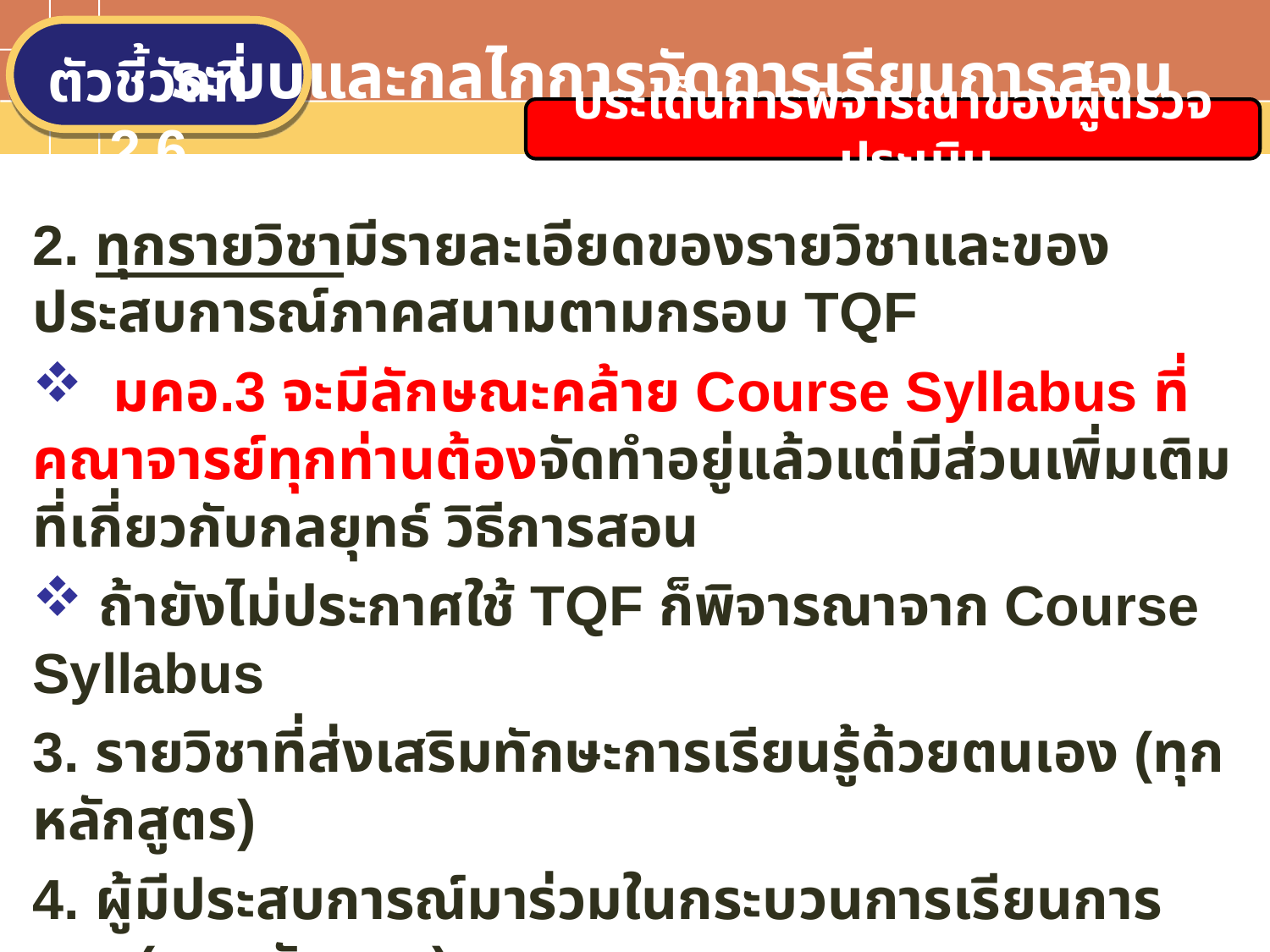

ระบบและกลไกการจัดการเรียนการสอน
ตัวชี้วัดที่ 2.6
ประเด็นการพิจารณาของผู้ตรวจประเมิน
2. ทุกรายวิชามีรายละเอียดของรายวิชาและของประสบการณ์ภาคสนามตามกรอบ TQF
  มคอ.3 จะมีลักษณะคล้าย Course Syllabus ที่คณาจารย์ทุกท่านต้องจัดทำอยู่แล้วแต่มีส่วนเพิ่มเติมที่เกี่ยวกับกลยุทธ์ วิธีการสอน
 ถ้ายังไม่ประกาศใช้ TQF ก็พิจารณาจาก Course Syllabus
3. รายวิชาที่ส่งเสริมทักษะการเรียนรู้ด้วยตนเอง (ทุกหลักสูตร)
4. ผู้มีประสบการณ์มาร่วมในกระบวนการเรียนการสอน(ทุกหลักสูตร)
 แสดงรายละเอียดของผู้มีประสบการณ์ที่มาร่วมในแต่ละหลักสูตร

Text in here
Text in here
Text in here